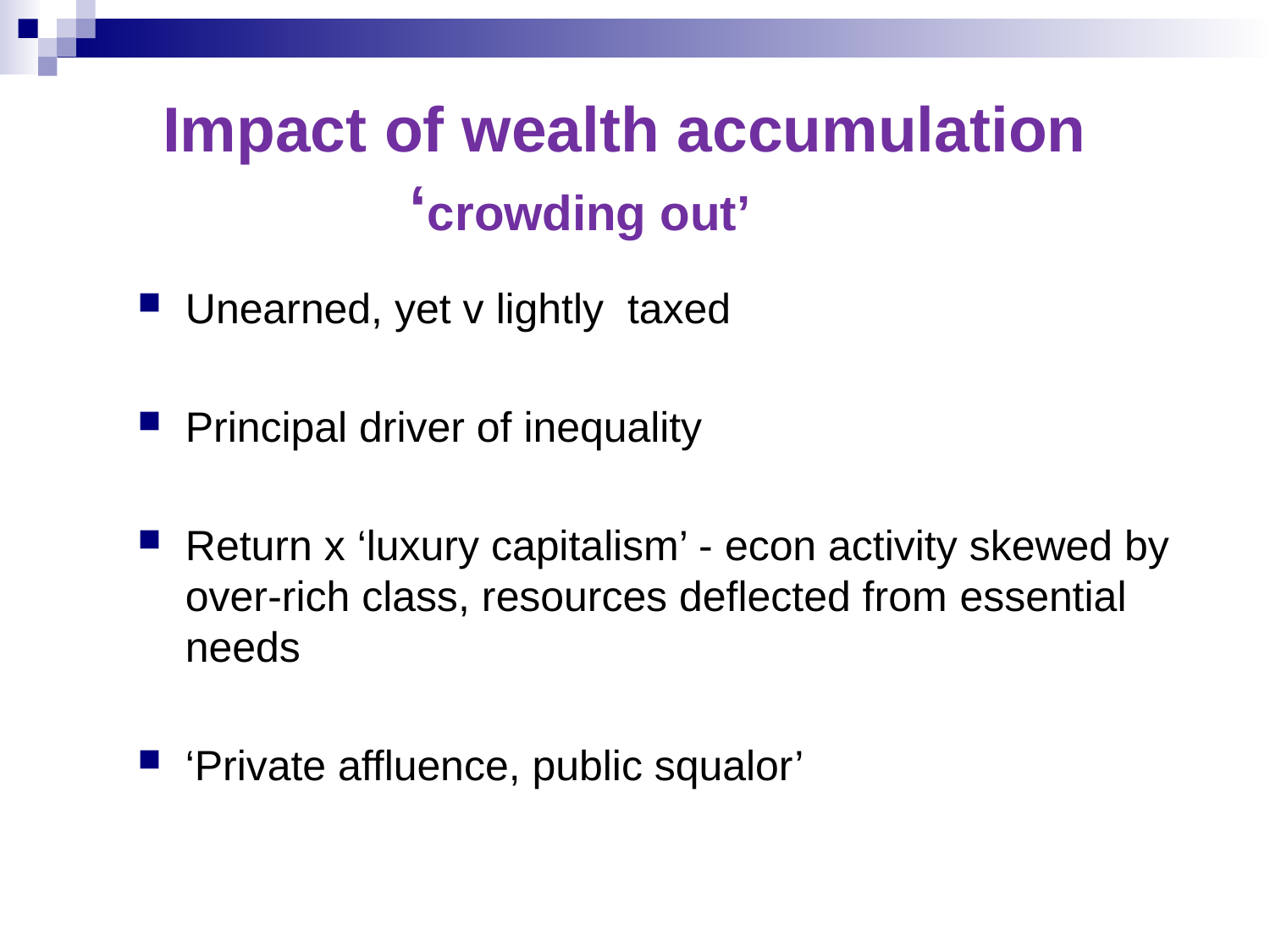

# Impact of wealth accumulation ‘crowding out’
Unearned, yet v lightly  taxed

Principal driver of inequality

Return x ‘luxury capitalism’ - econ activity skewed by over-rich class, resources deflected from essential needs

‘Private affluence, public squalor’